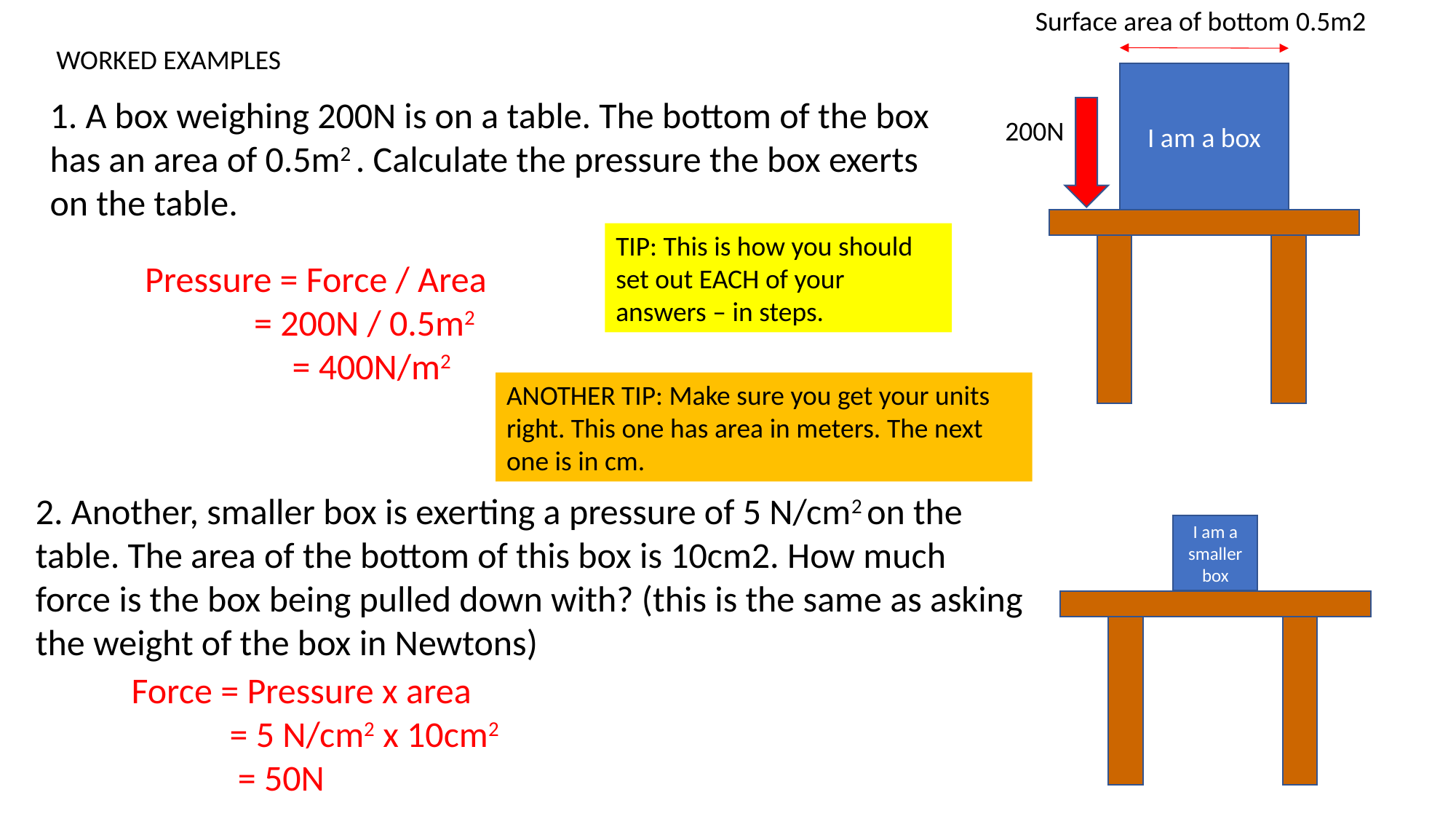

Surface area of bottom 0.5m2
WORKED EXAMPLES
I am a box

1. A box weighing 200N is on a table. The bottom of the box has an area of 0.5m2 . Calculate the pressure the box exerts on the table.

200N
TIP: This is how you should set out EACH of your answers – in steps.
Pressure = Force / Area
	= 200N / 0.5m2
                  = 400N/m2
ANOTHER TIP: Make sure you get your units right. This one has area in meters. The next one is in cm.
2. Another, smaller box is exerting a pressure of 5 N/cm2 on the table. The area of the bottom of this box is 10cm2. How much force is the box being pulled down with? (this is the same as asking the weight of the box in Newtons)
I am a smaller box

Force = Pressure x area
            = 5 N/cm2 x 10cm2
             = 50N